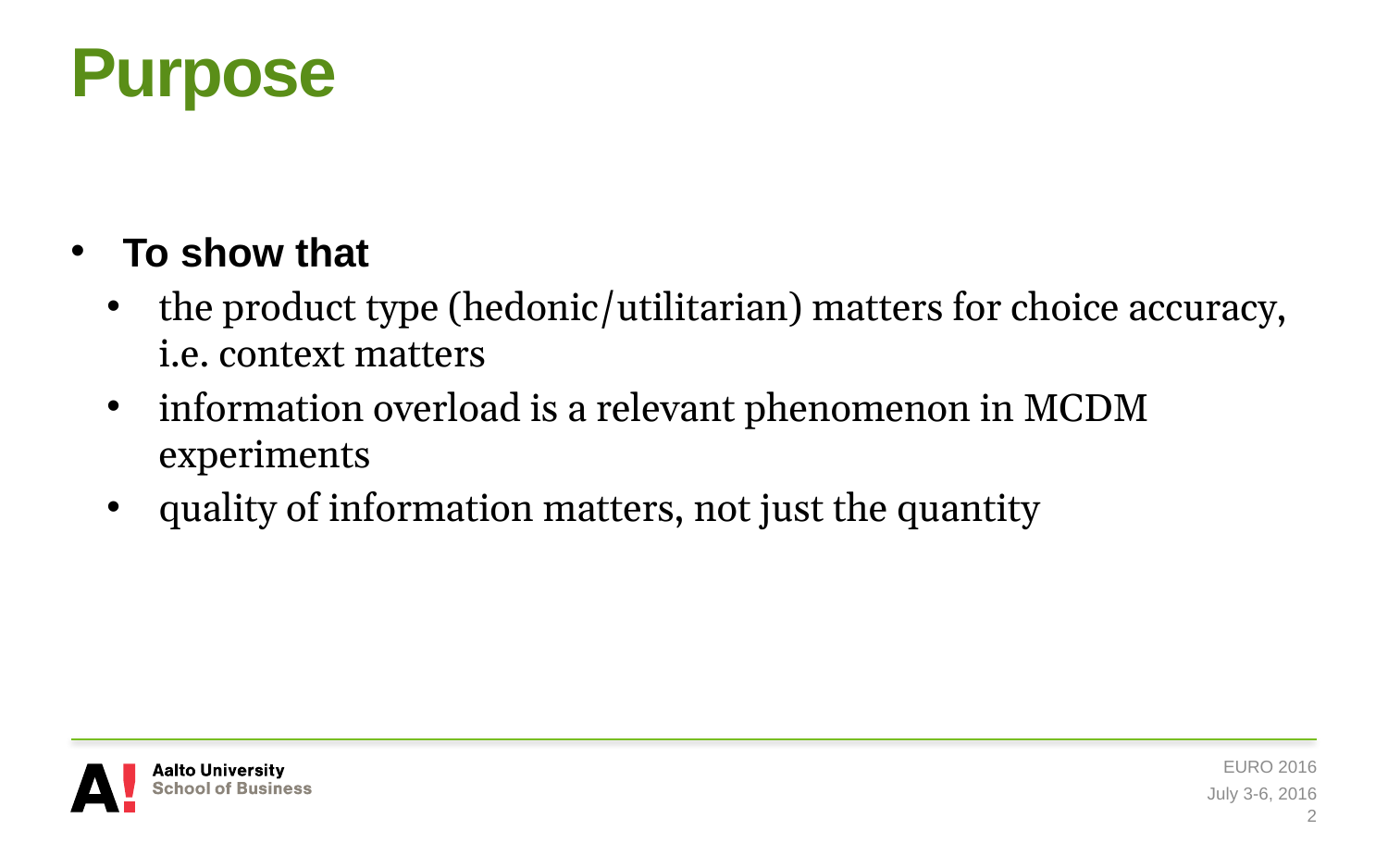

# Purpose
To show that
the product type (hedonic/utilitarian) matters for choice accuracy, i.e. context matters
information overload is a relevant phenomenon in MCDM experiments
quality of information matters, not just the quantity

EURO 2016
July 3-6, 2016
2